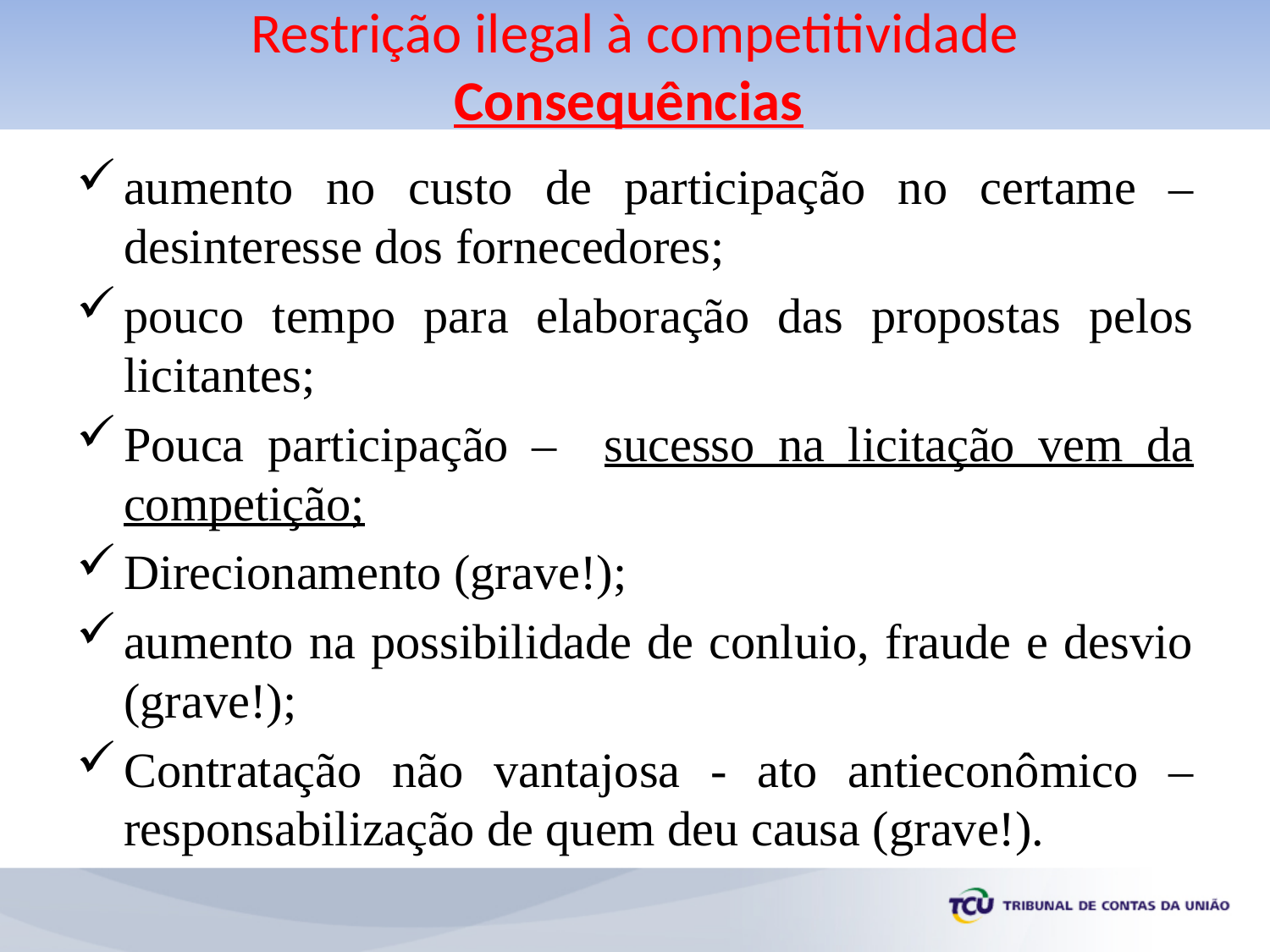

# Restrição ilegal à competitividade Consequências
aumento no custo de participação no certame – desinteresse dos fornecedores;
pouco tempo para elaboração das propostas pelos licitantes;
Pouca participação –  sucesso na licitação vem da competição;
Direcionamento (grave!);
aumento na possibilidade de conluio, fraude e desvio (grave!);
Contratação não vantajosa - ato antieconômico – responsabilização de quem deu causa (grave!).